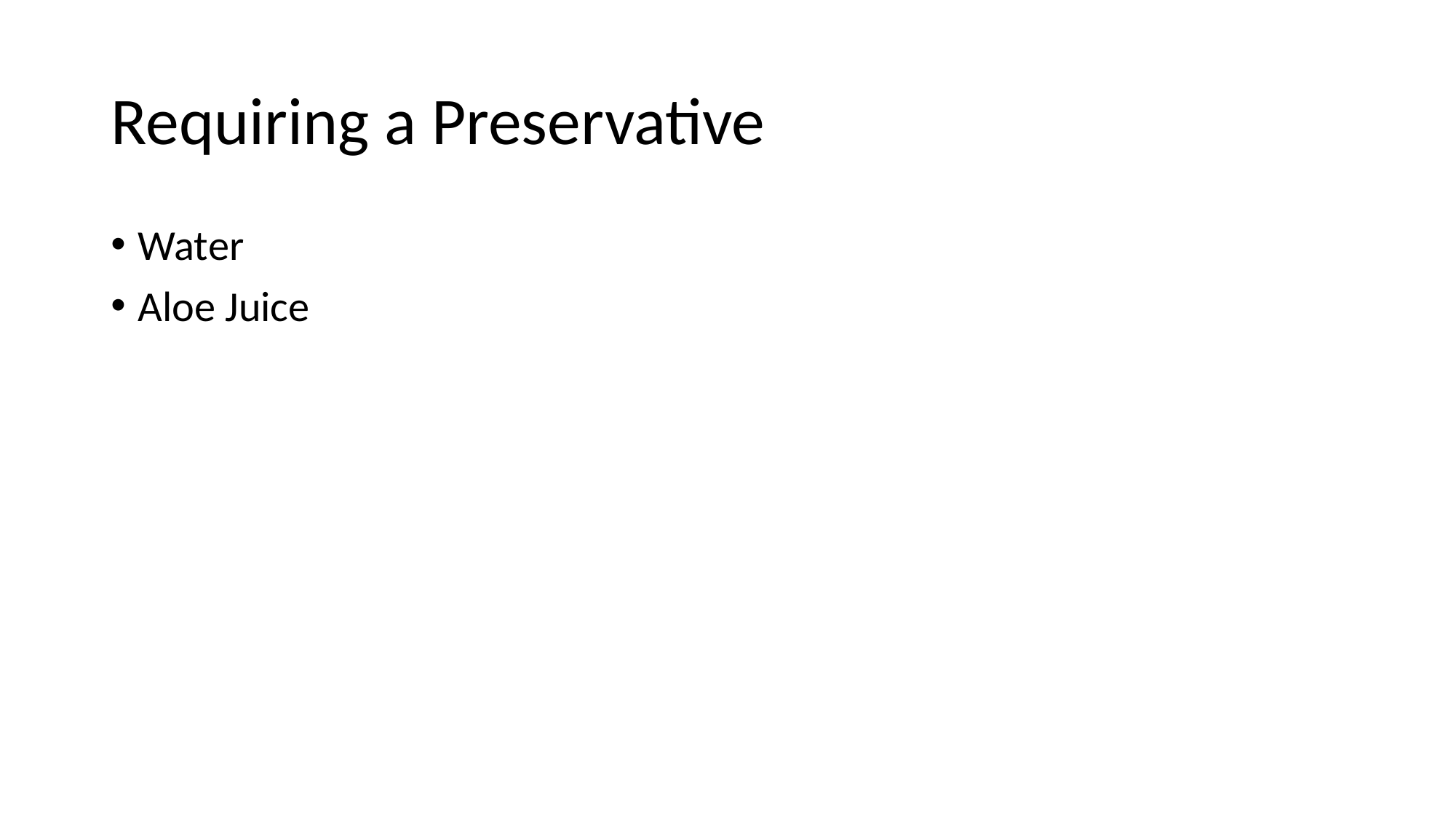

# Requiring a Preservative
Water
Aloe Juice